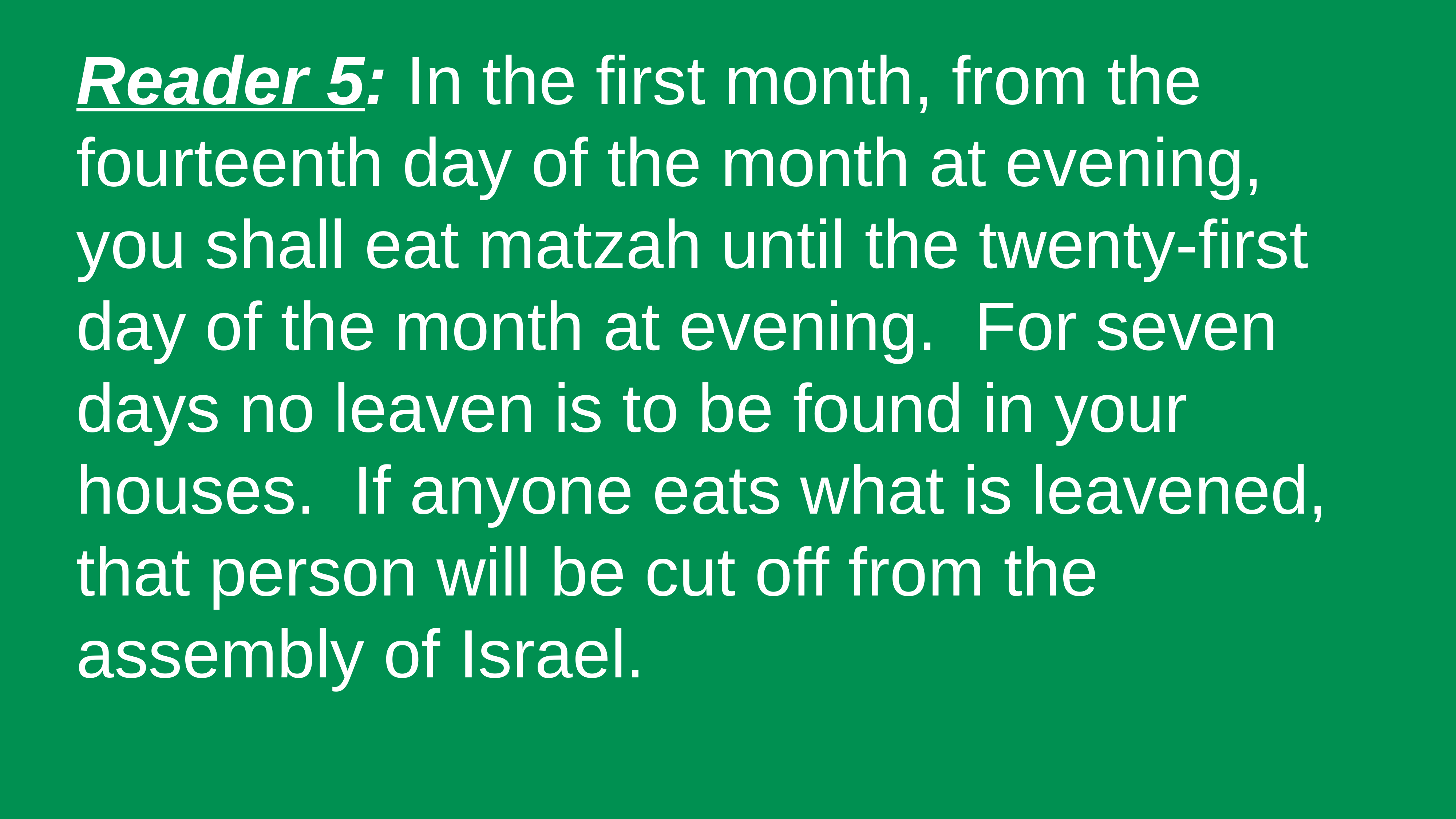

Reader 5: In the first month, from the fourteenth day of the month at evening, you shall eat matzah until the twenty-first day of the month at evening.  For seven days no leaven is to be found in your houses.  If anyone eats what is leavened, that person will be cut off from the assembly of Israel.